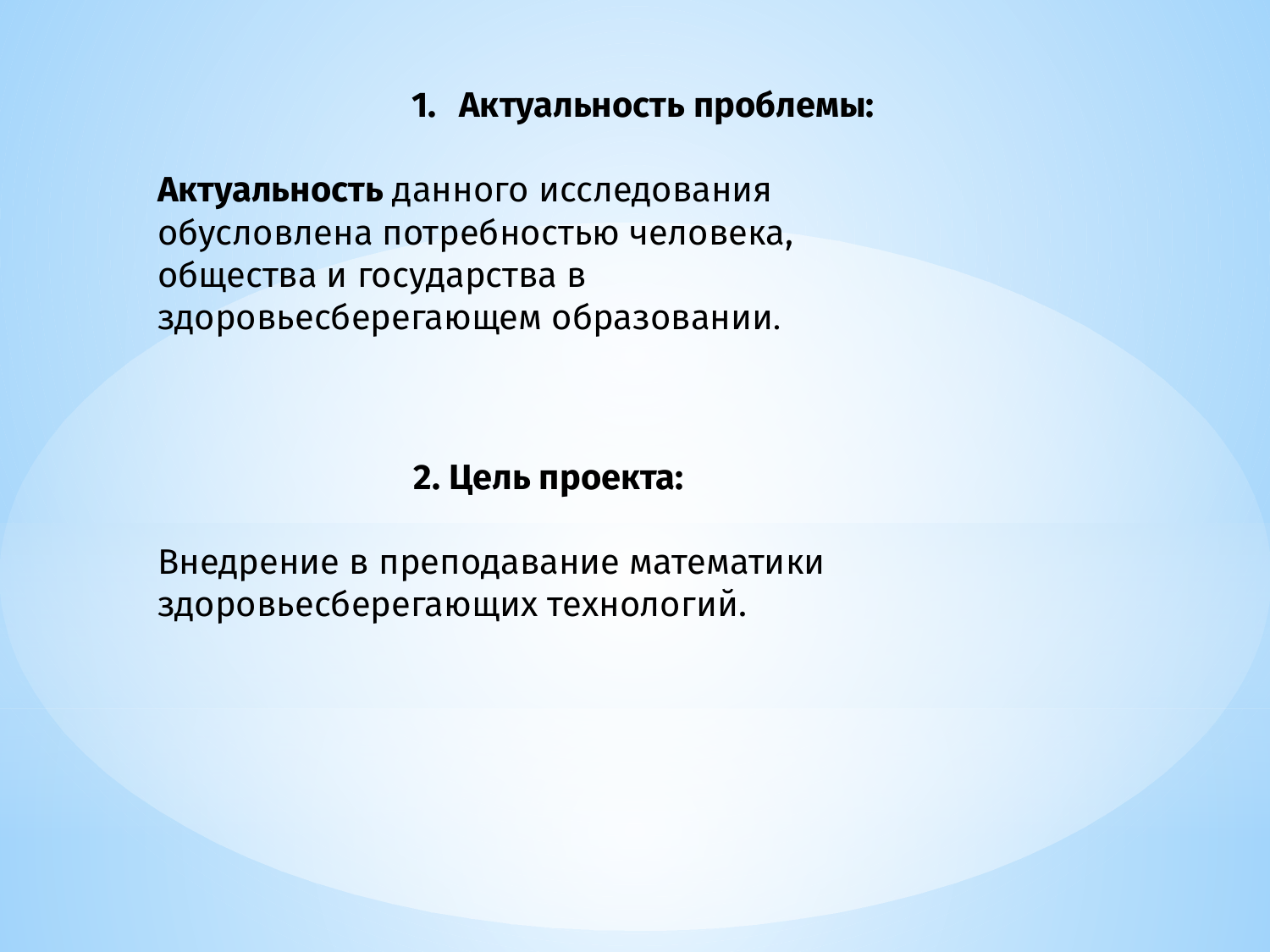

Актуальность проблемы:

Актуальность данного исследования обусловлена потребностью человека, общества и государства в здоровьесберегающем образовании.

2. Цель проекта:

Внедрение в преподавание математики здоровьесберегающих технологий.